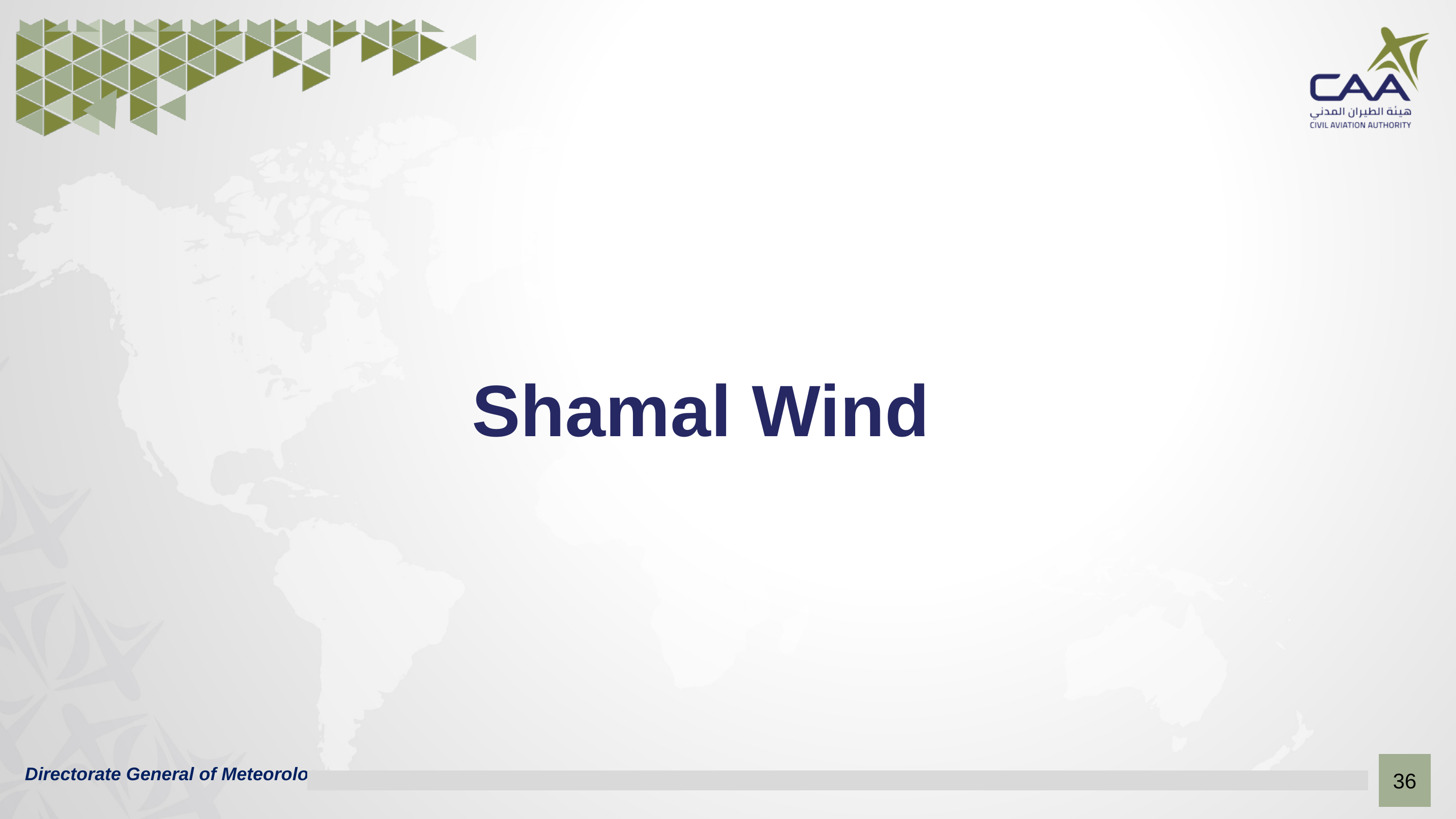

Shamal Wind
Directorate General of Meteorology

36